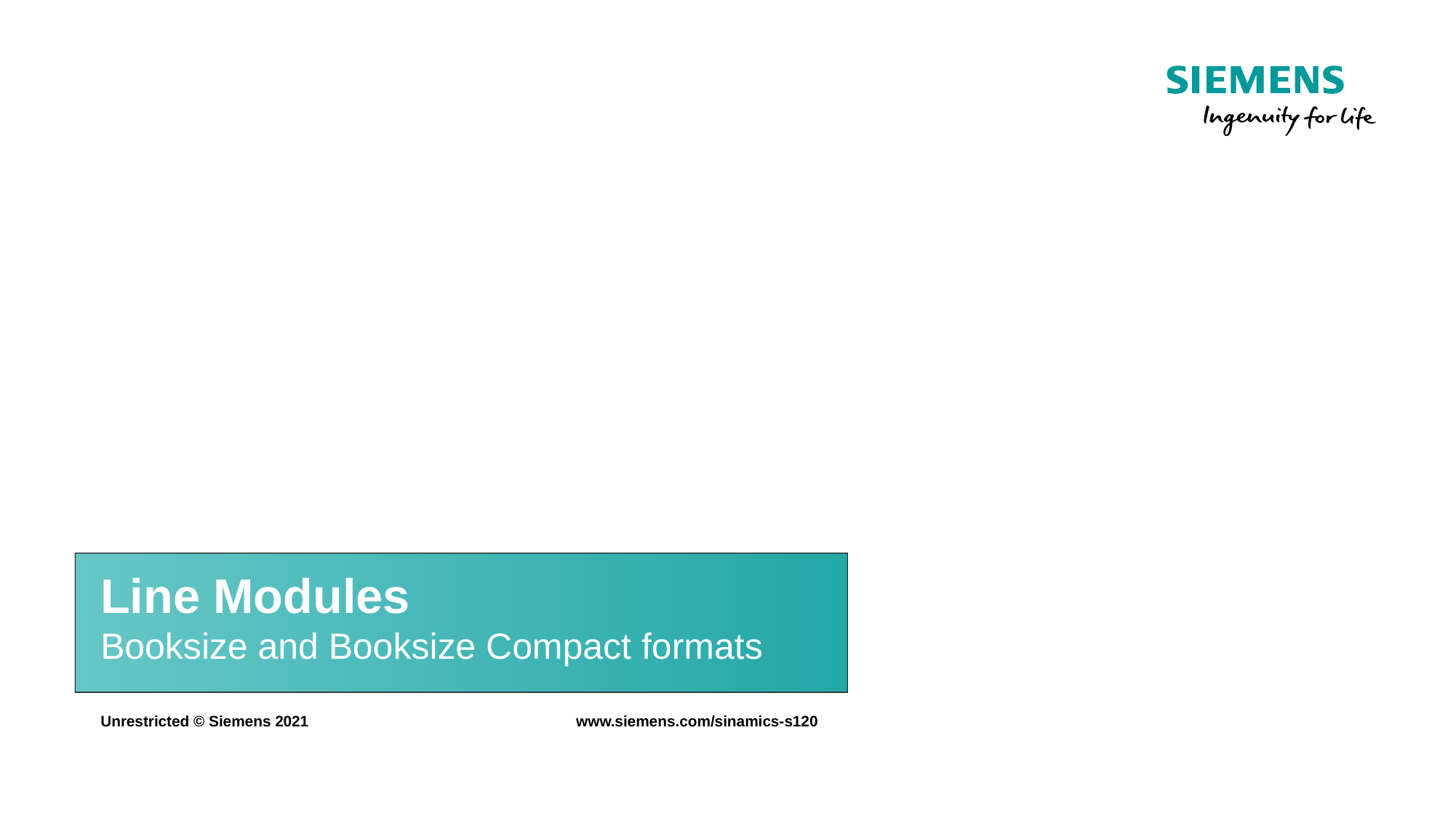

# Line Modules Booksize and Booksize Compact formats
www.siemens.com/sinamics-s120

Unrestricted © Siemens 2021